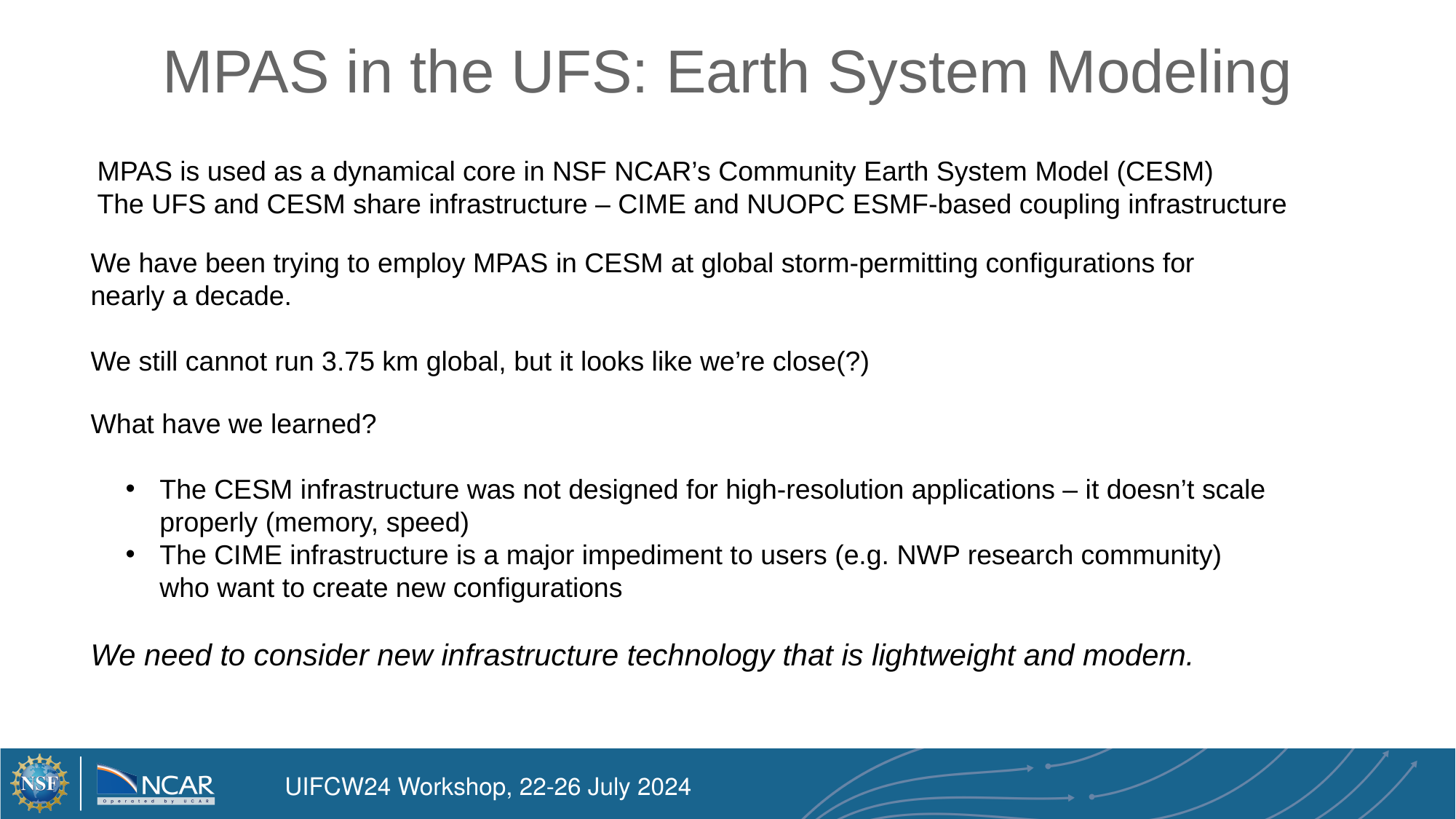

# MPAS in the UFS: Earth System Modeling
MPAS is used as a dynamical core in NSF NCAR’s Community Earth System Model (CESM)
The UFS and CESM share infrastructure – CIME and NUOPC ESMF-based coupling infrastructure
We have been trying to employ MPAS in CESM at global storm-permitting configurations for nearly a decade.

We still cannot run 3.75 km global, but it looks like we’re close(?)
What have we learned?

The CESM infrastructure was not designed for high-resolution applications – it doesn’t scale properly (memory, speed)
The CIME infrastructure is a major impediment to users (e.g. NWP research community) who want to create new configurations

We need to consider new infrastructure technology that is lightweight and modern.